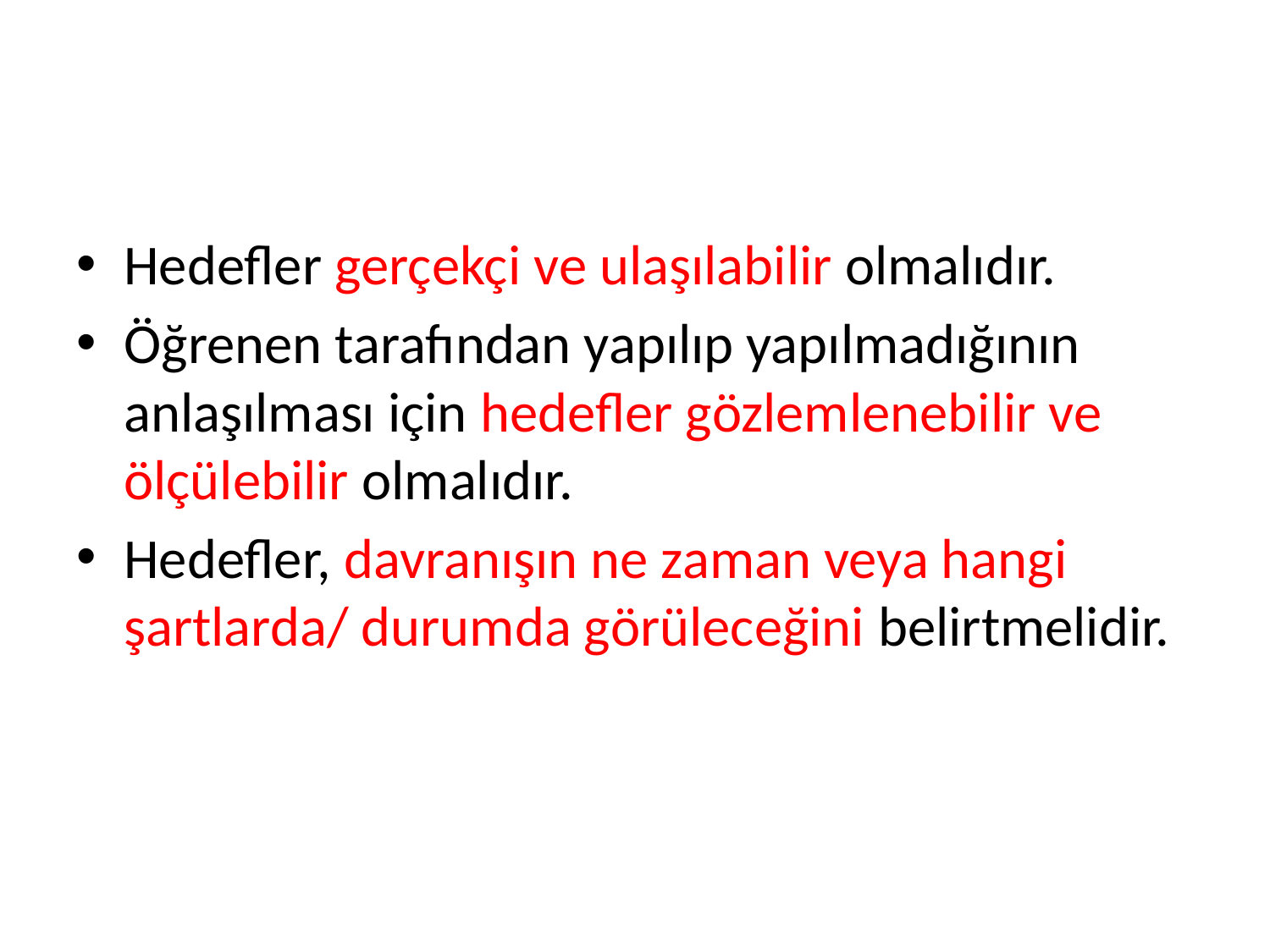

#
Hedefler gerçekçi ve ulaşılabilir olmalıdır.
Öğrenen tarafından yapılıp yapılmadığının anlaşılması için hedefler gözlemlenebilir ve ölçülebilir olmalıdır.
Hedefler, davranışın ne zaman veya hangi şartlarda/ durumda görüleceğini belirtmelidir.